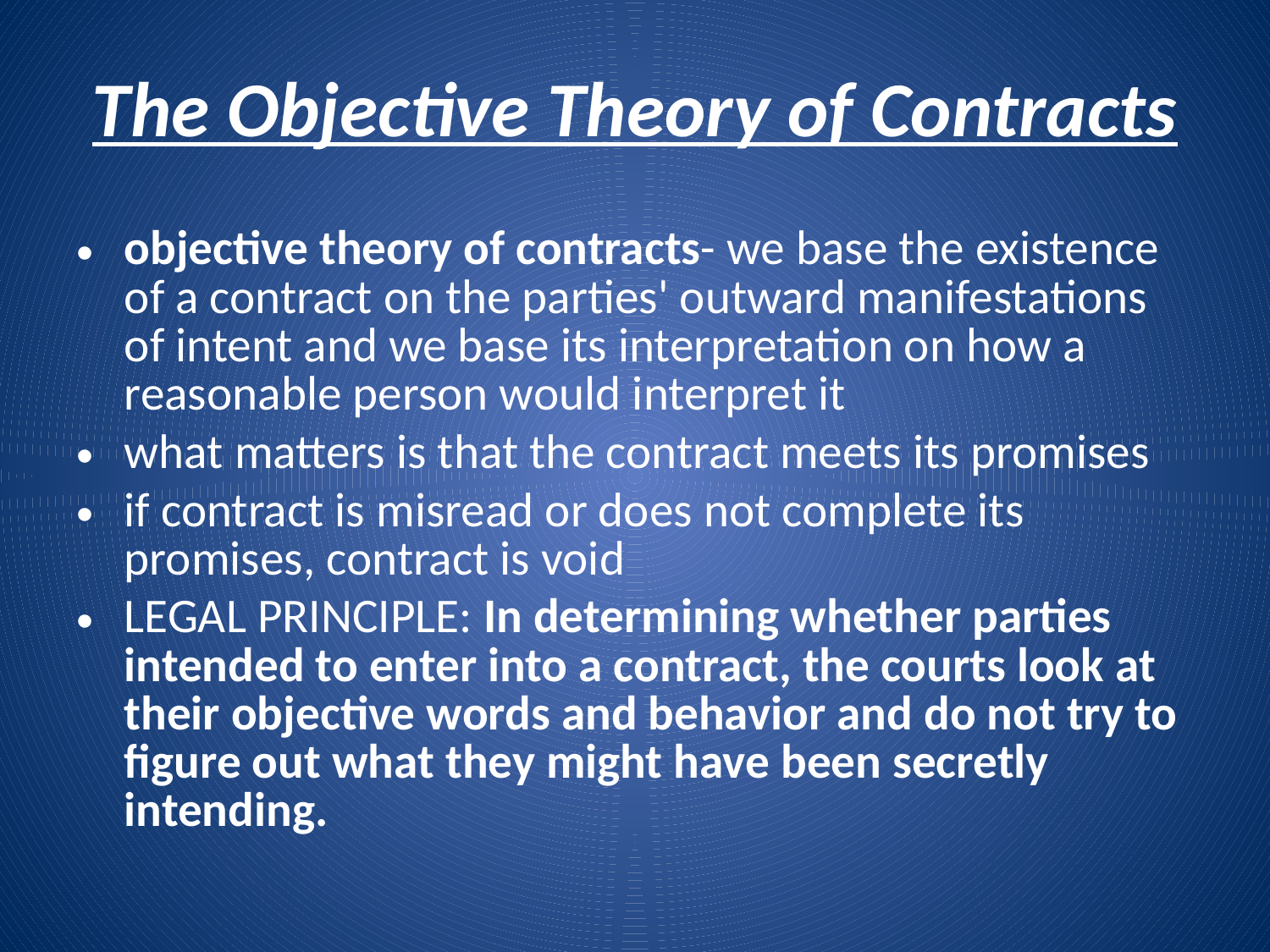

# The Objective Theory of Contracts
objective theory of contracts- we base the existence of a contract on the parties' outward manifestations of intent and we base its interpretation on how a reasonable person would interpret it
what matters is that the contract meets its promises
if contract is misread or does not complete its promises, contract is void
LEGAL PRINCIPLE: In determining whether parties intended to enter into a contract, the courts look at their objective words and behavior and do not try to figure out what they might have been secretly intending.